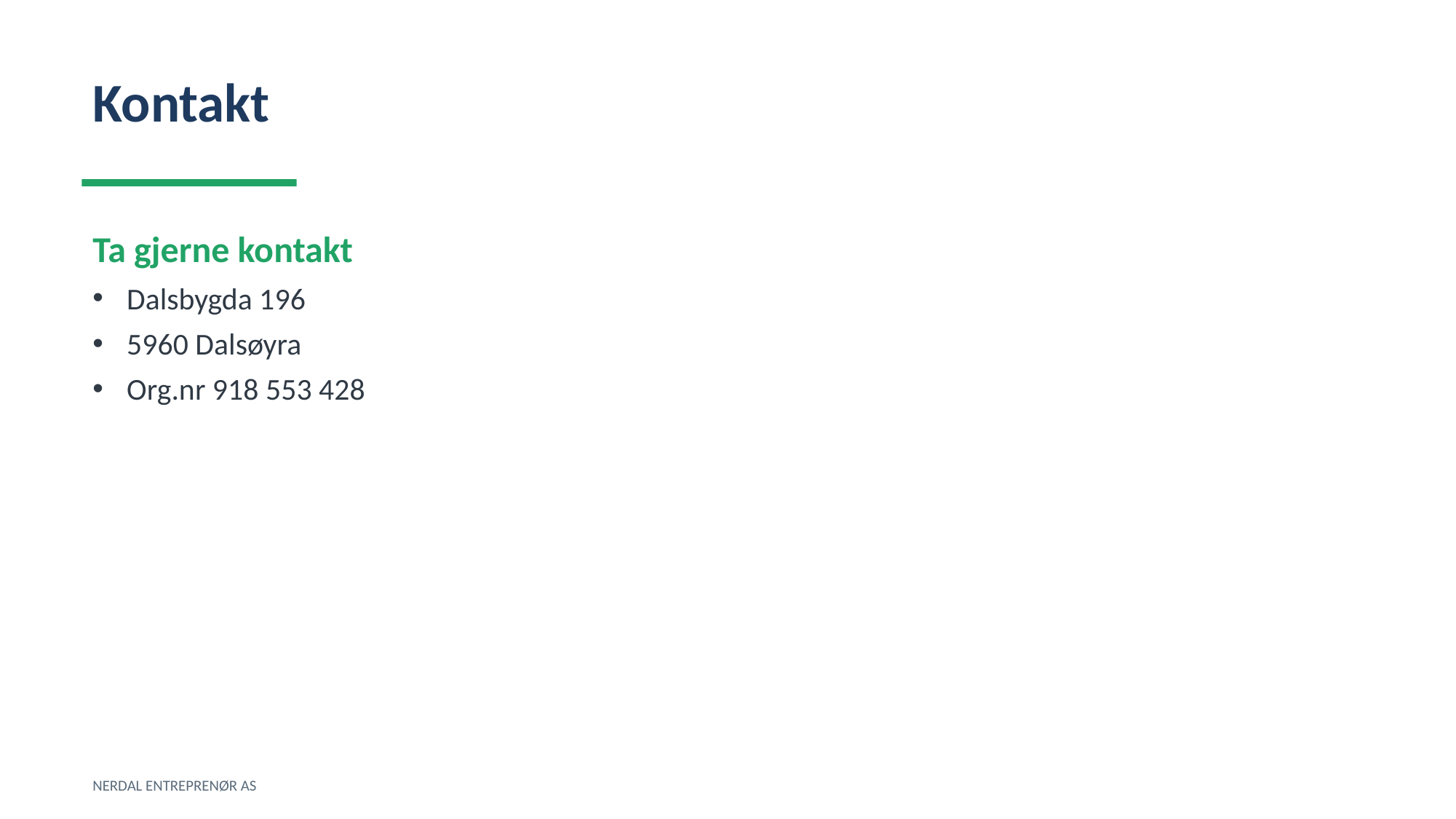

Kontakt

Ta gjerne kontakt
Dalsbygda 196
5960 Dalsøyra
Org.nr 918 553 428
NERDAL ENTREPRENØR AS